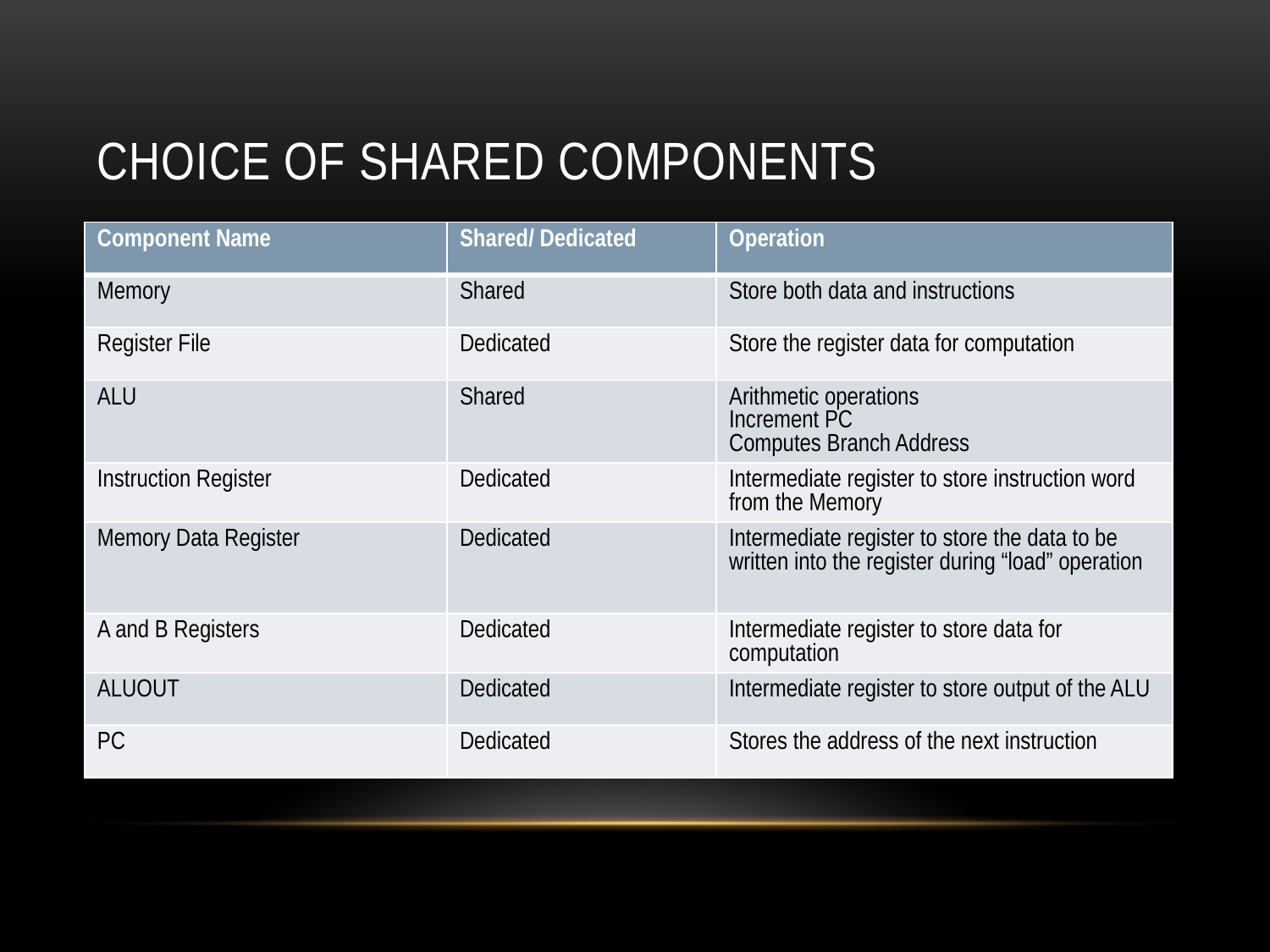

# Choice of shared components
| Component Name | Shared/ Dedicated | Operation |
| --- | --- | --- |
| Memory | Shared | Store both data and instructions |
| Register File | Dedicated | Store the register data for computation |
| ALU | Shared | Arithmetic operations Increment PC Computes Branch Address |
| Instruction Register | Dedicated | Intermediate register to store instruction word from the Memory |
| Memory Data Register | Dedicated | Intermediate register to store the data to be written into the register during “load” operation |
| A and B Registers | Dedicated | Intermediate register to store data for computation |
| ALUOUT | Dedicated | Intermediate register to store output of the ALU |
| PC | Dedicated | Stores the address of the next instruction |